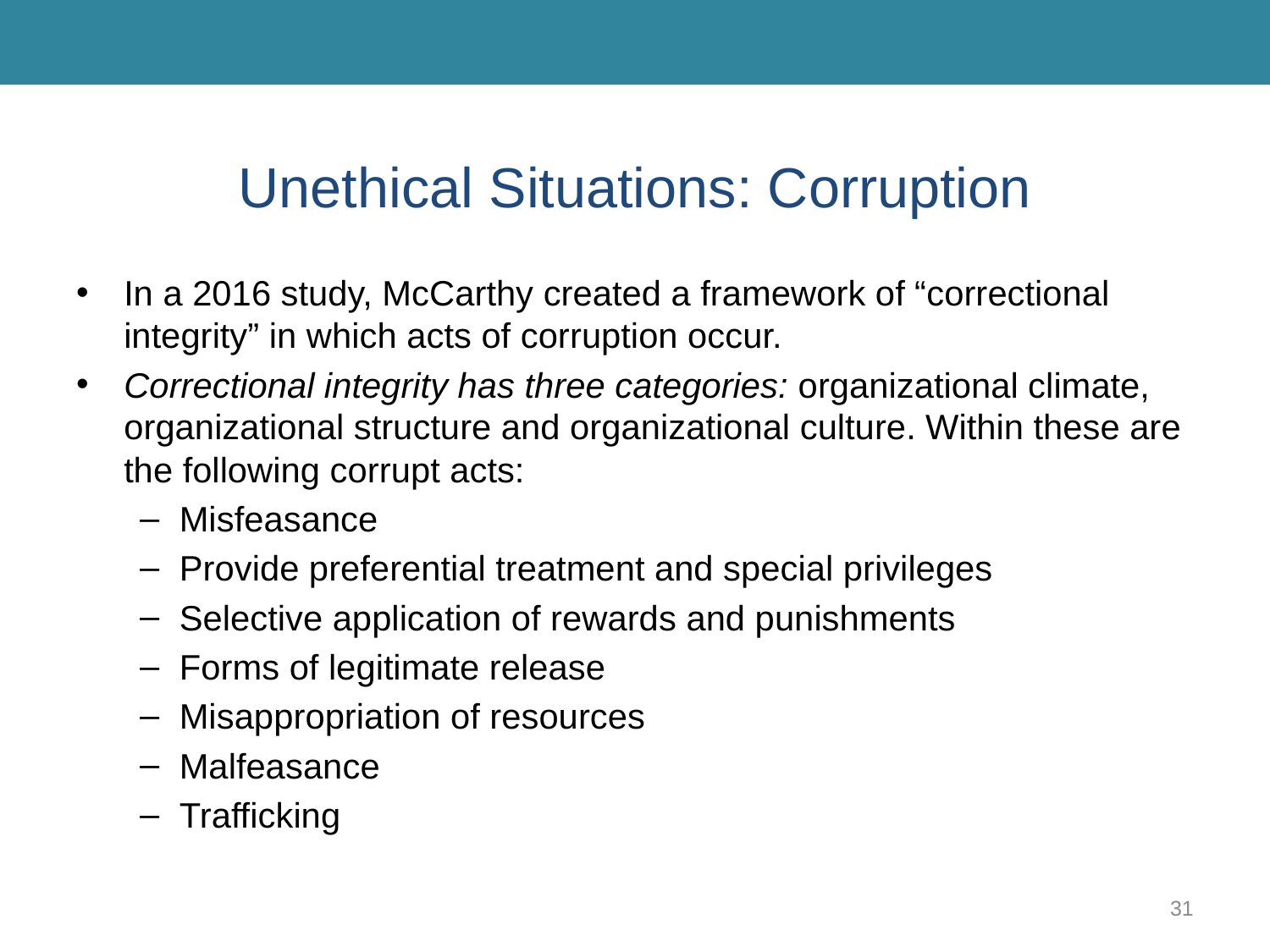

# Unethical Situations: Corruption
In a 2016 study, McCarthy created a framework of “correctional integrity” in which acts of corruption occur.
Correctional integrity has three categories: organizational climate, organizational structure and organizational culture. Within these are the following corrupt acts:
Misfeasance
Provide preferential treatment and special privileges
Selective application of rewards and punishments
Forms of legitimate release
Misappropriation of resources
Malfeasance
Trafficking
31